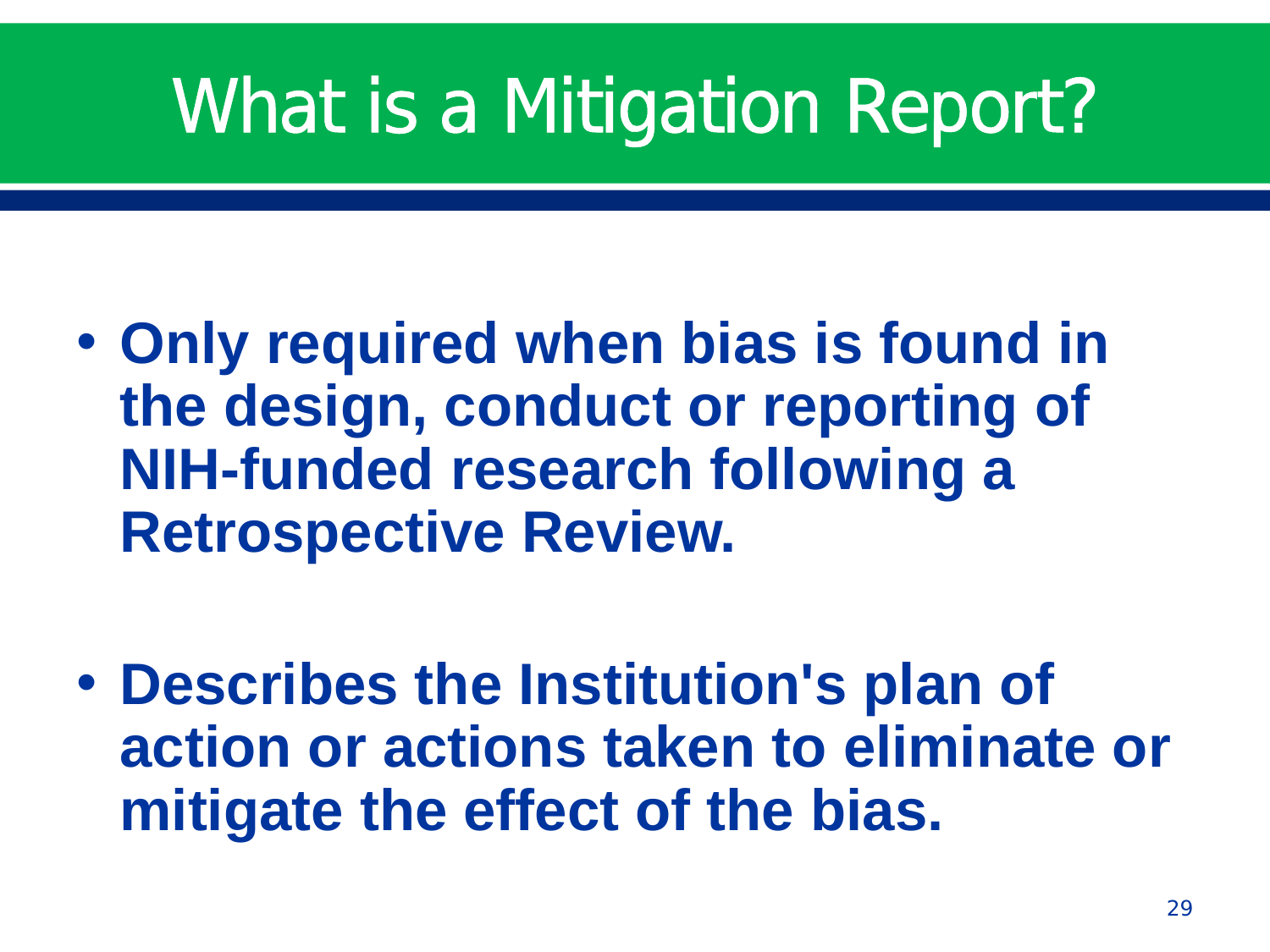

# What is a Mitigation Report?
Only required when bias is found in the design, conduct or reporting of NIH-funded research following a Retrospective Review.

Describes the Institution's plan of action or actions taken to eliminate or mitigate the effect of the bias.
29